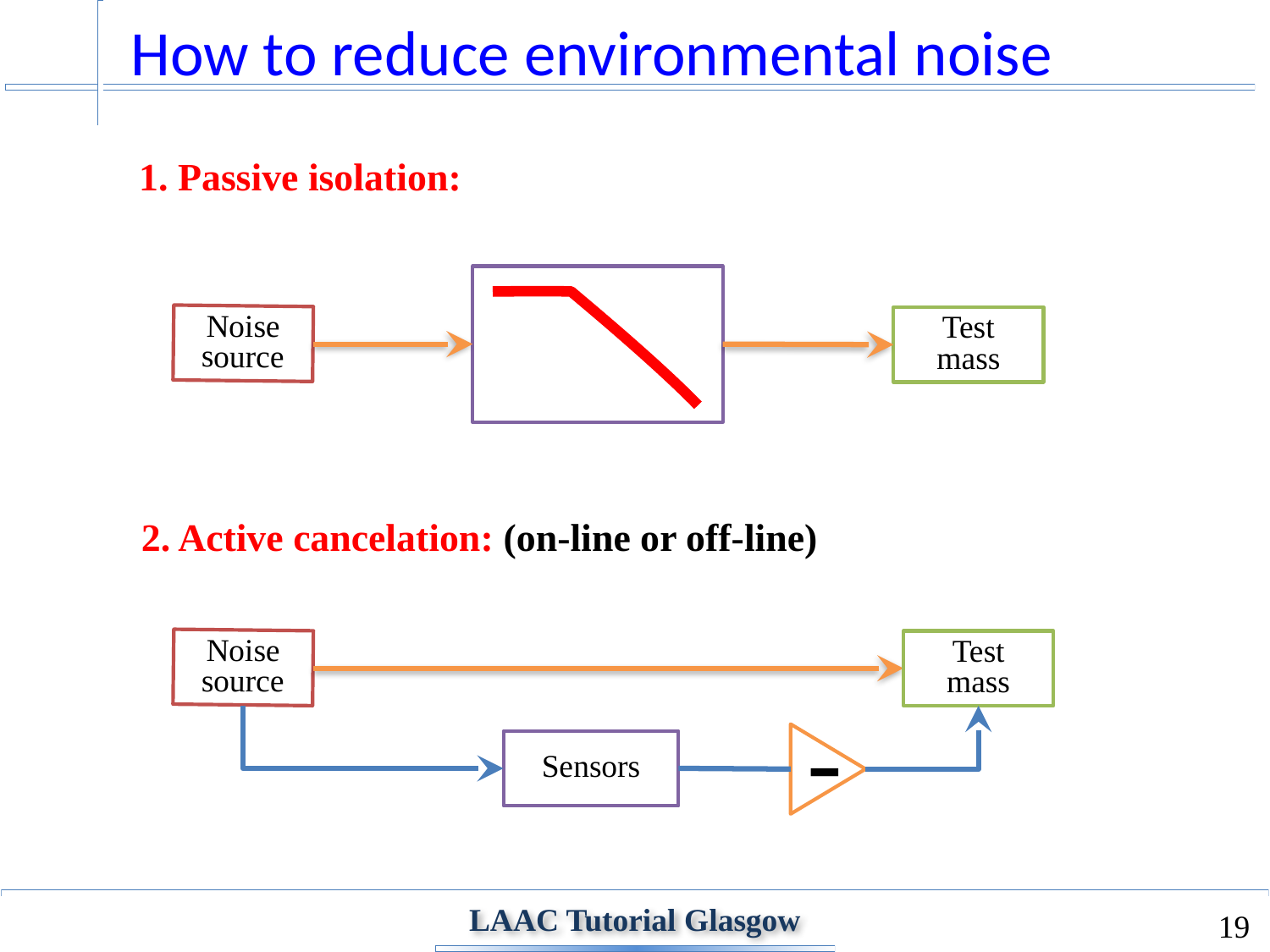

How to reduce environmental noise

1. Passive isolation:

Noise
source
Test
mass
2. Active cancelation: (on-line or off-line)
Noise
source
Test
mass
-
Sensors

LAAC Tutorial Glasgow
19